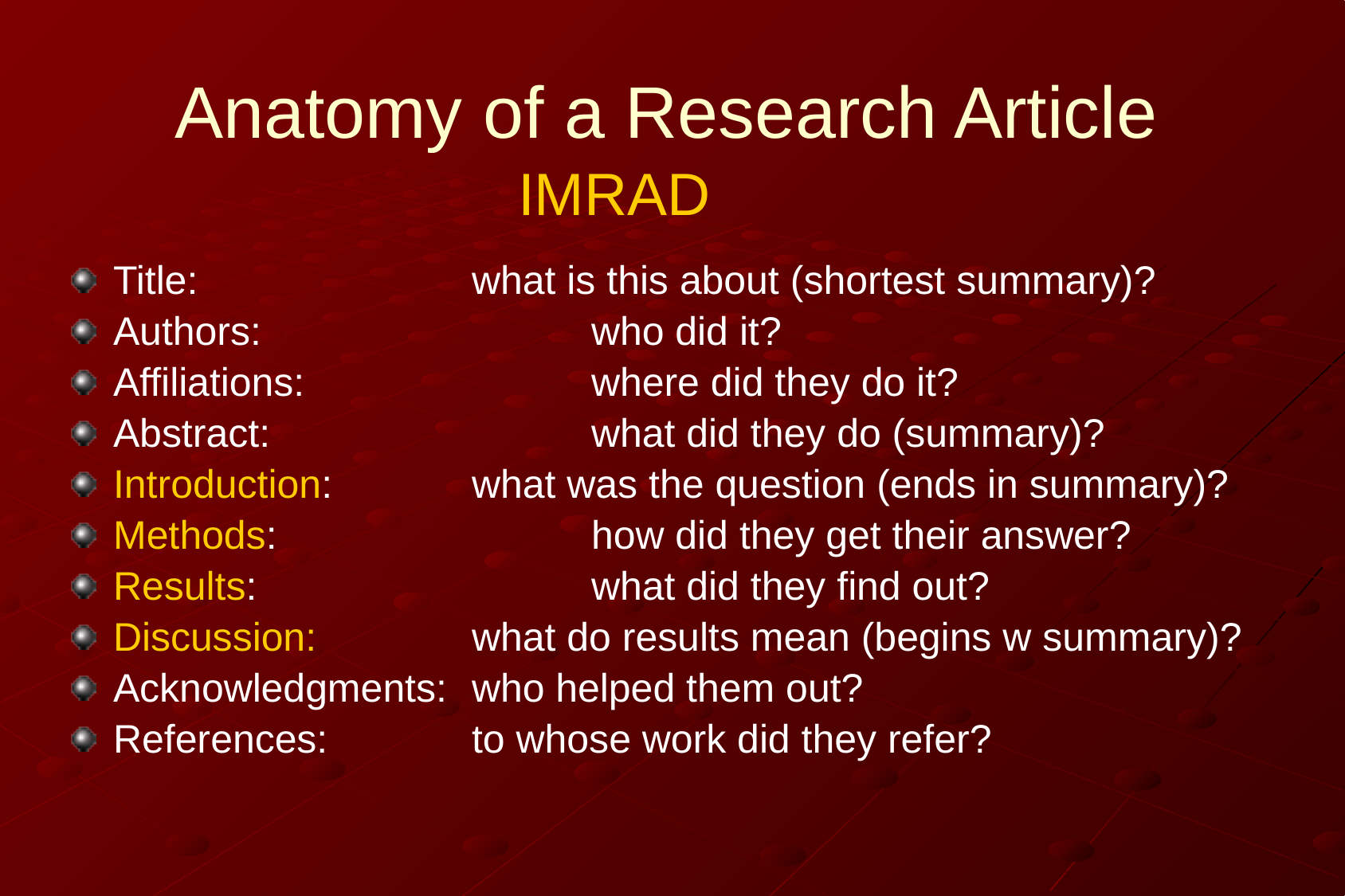

# Anatomy of a Research Article
IMRAD
Title:			what is this about (shortest summary)?
Authors:			who did it?
Affiliations:			where did they do it?
Abstract:			what did they do (summary)?
Introduction:		what was the question (ends in summary)?
Methods:			how did they get their answer?
Results:			what did they find out?
Discussion: 		what do results mean (begins w summary)?
Acknowledgments: 	who helped them out?
References: 		to whose work did they refer?